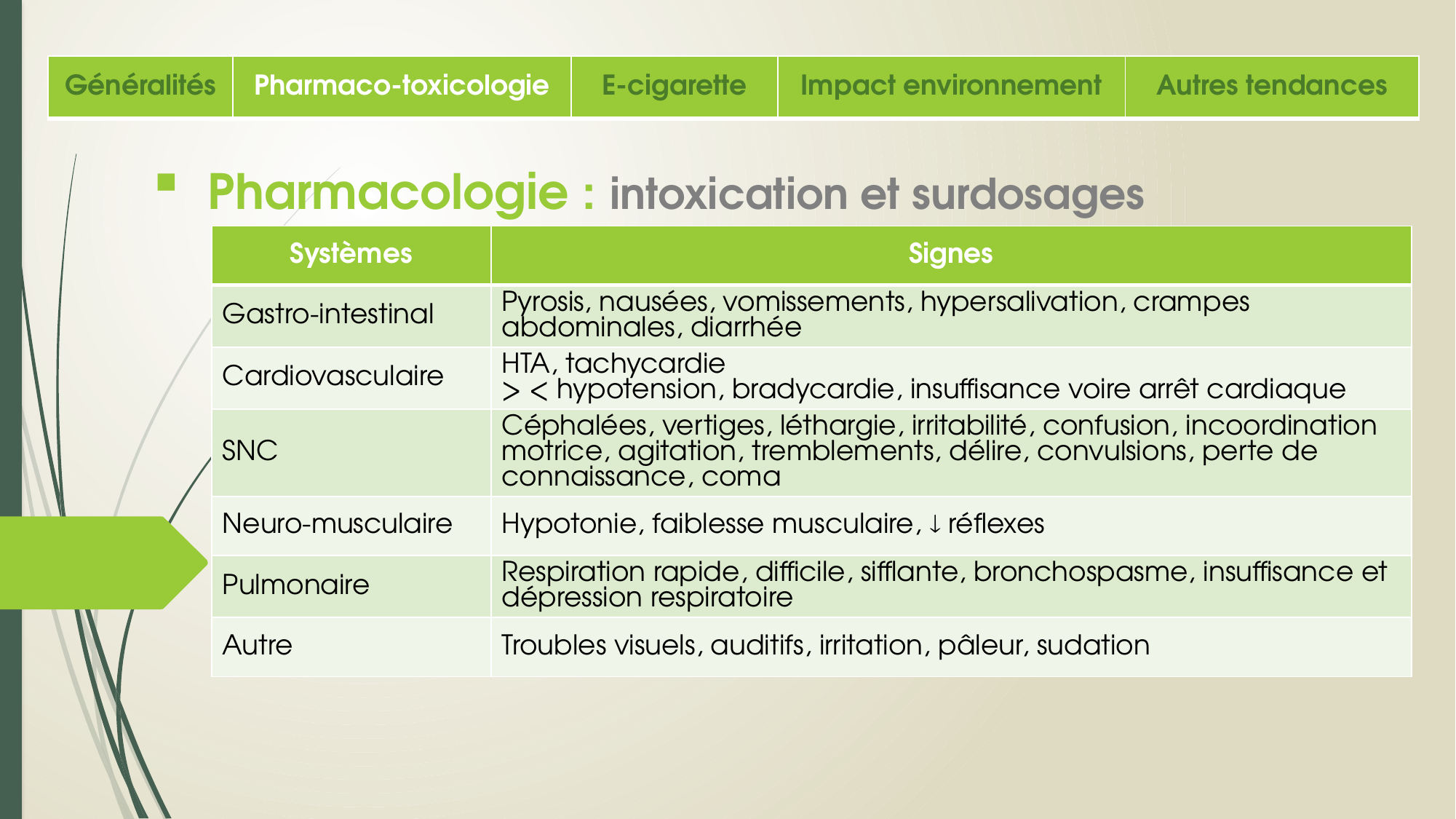

| Généralités | Pharmaco-toxicologie | E-cigarette | Impact environnement | Autres tendances |
| --- | --- | --- | --- | --- |
Pharmacologie : intoxication et surdosages

| Systèmes | Signes |
| --- | --- |
| Gastro-intestinal | Pyrosis, nausées, vomissements, hypersalivation, crampes abdominales, diarrhée |
| Cardiovasculaire | HTA, tachycardie > < hypotension, bradycardie, insuffisance voire arrêt cardiaque |
| SNC | Céphalées, vertiges, léthargie, irritabilité, confusion, incoordination motrice, agitation, tremblements, délire, convulsions, perte de connaissance, coma |
| Neuro-musculaire | Hypotonie, faiblesse musculaire, ↓ réflexes |
| Pulmonaire | Respiration rapide, difficile, sifflante, bronchospasme, insuffisance et dépression respiratoire |
| Autre | Troubles visuels, auditifs, irritation, pâleur, sudation |